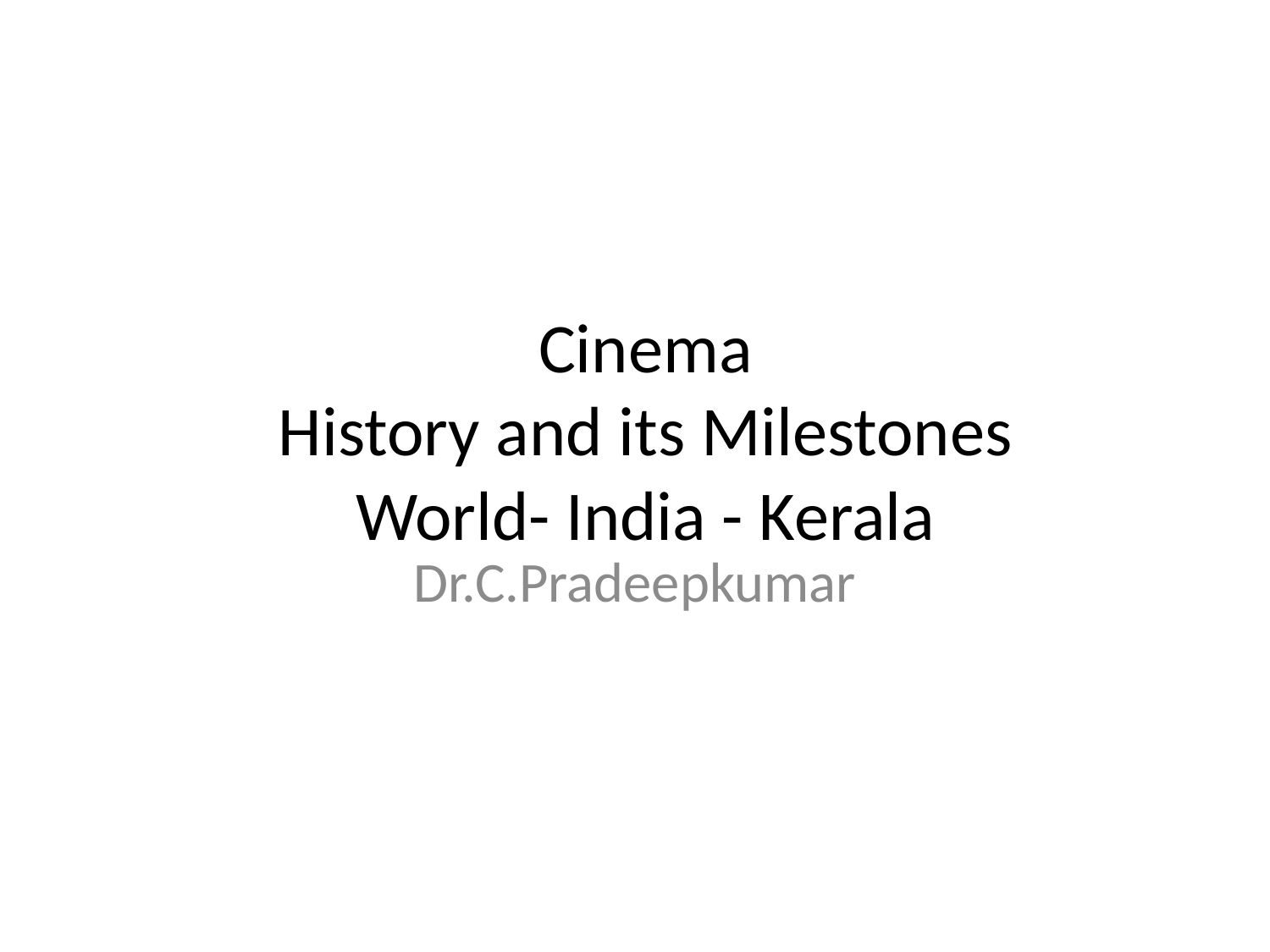

# Cinema History and its Milestones World- India - Kerala
Dr.C.Pradeepkumar